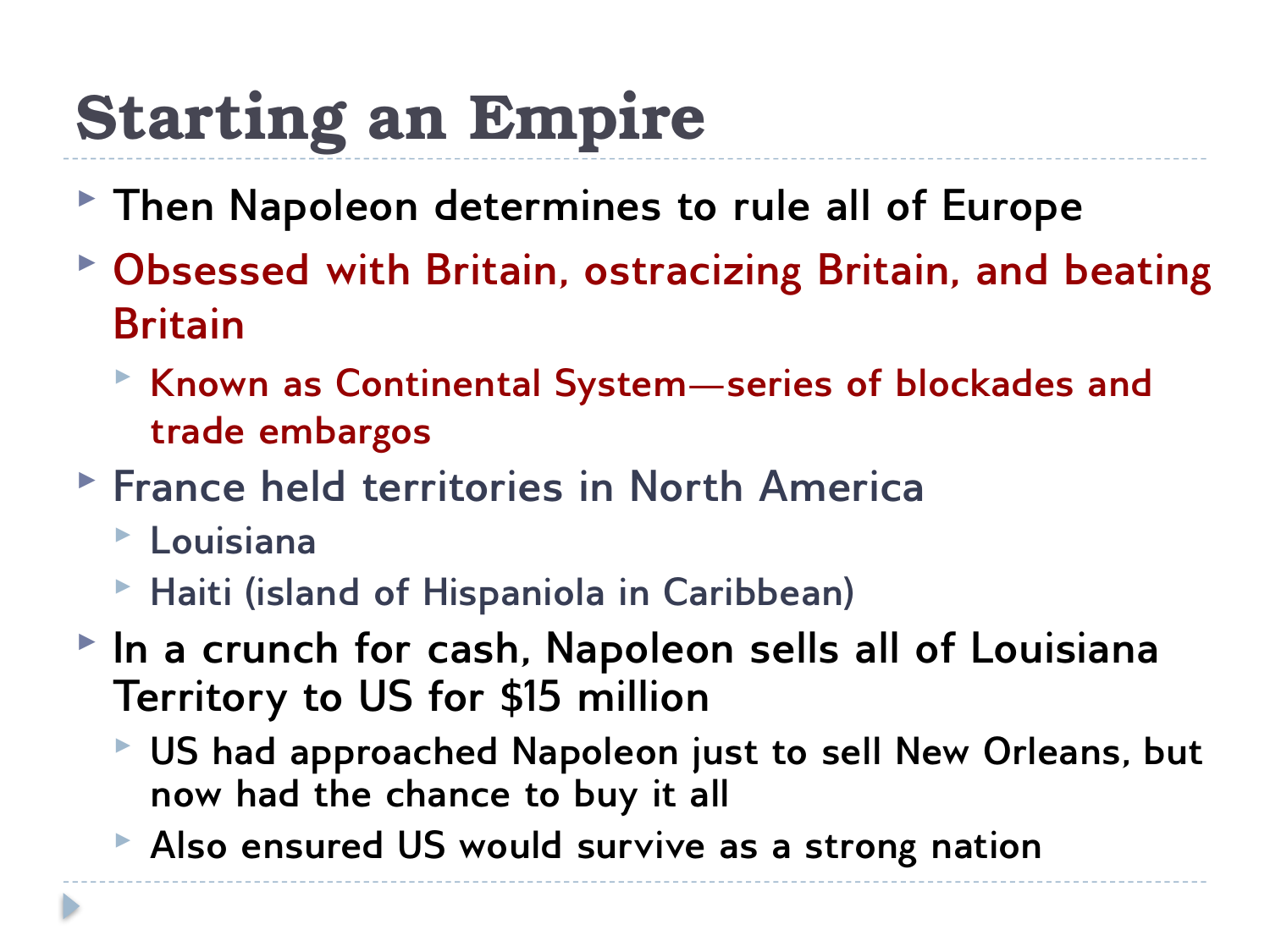

# Starting an Empire
Then Napoleon determines to rule all of Europe
Obsessed with Britain, ostracizing Britain, and beating Britain
Known as Continental System—series of blockades and trade embargos
France held territories in North America
Louisiana
Haiti (island of Hispaniola in Caribbean)
In a crunch for cash, Napoleon sells all of Louisiana Territory to US for $15 million
US had approached Napoleon just to sell New Orleans, but now had the chance to buy it all
Also ensured US would survive as a strong nation